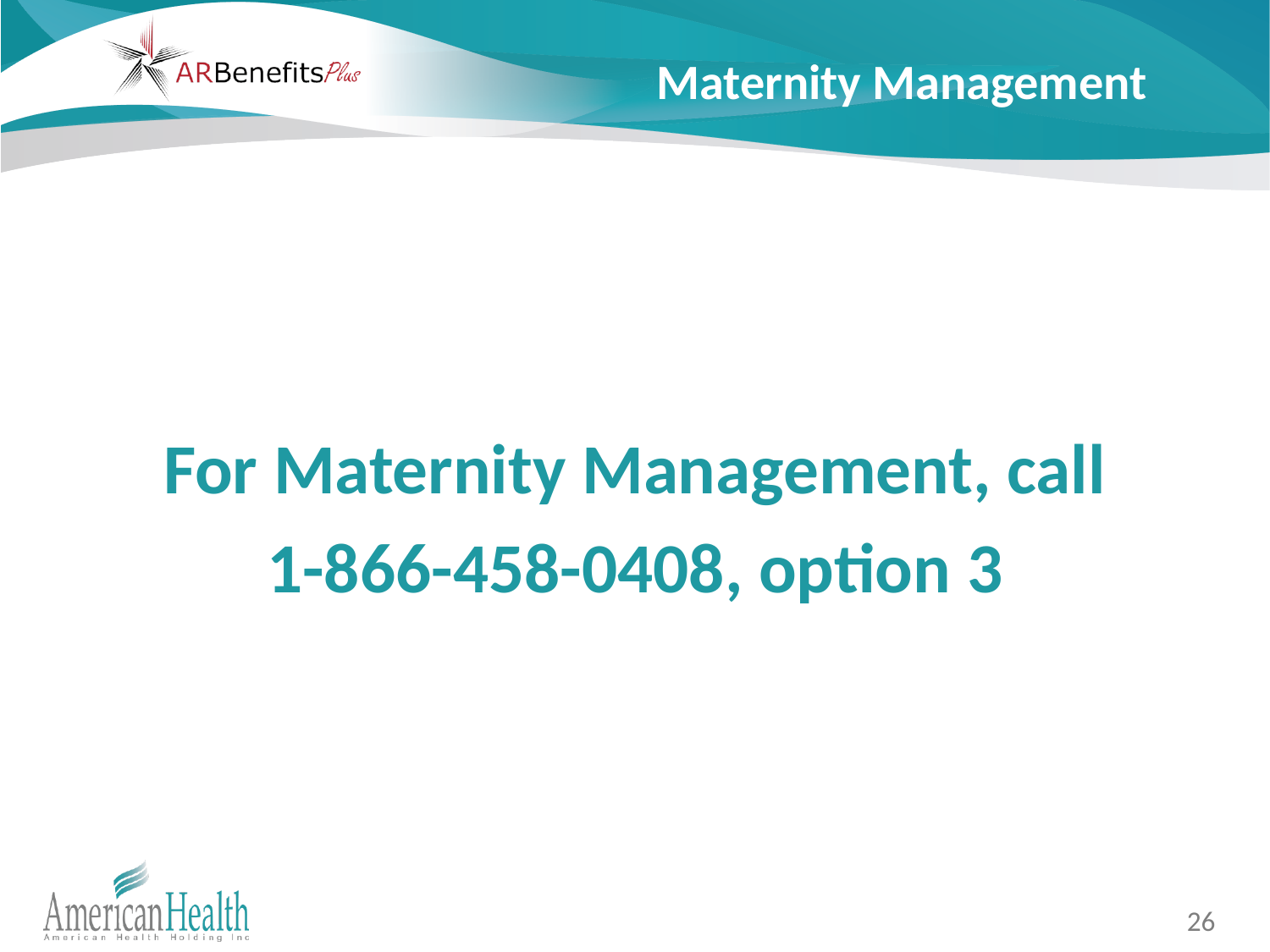

# Maternity Management
For Maternity Management, call
1-866-458-0408, option 3